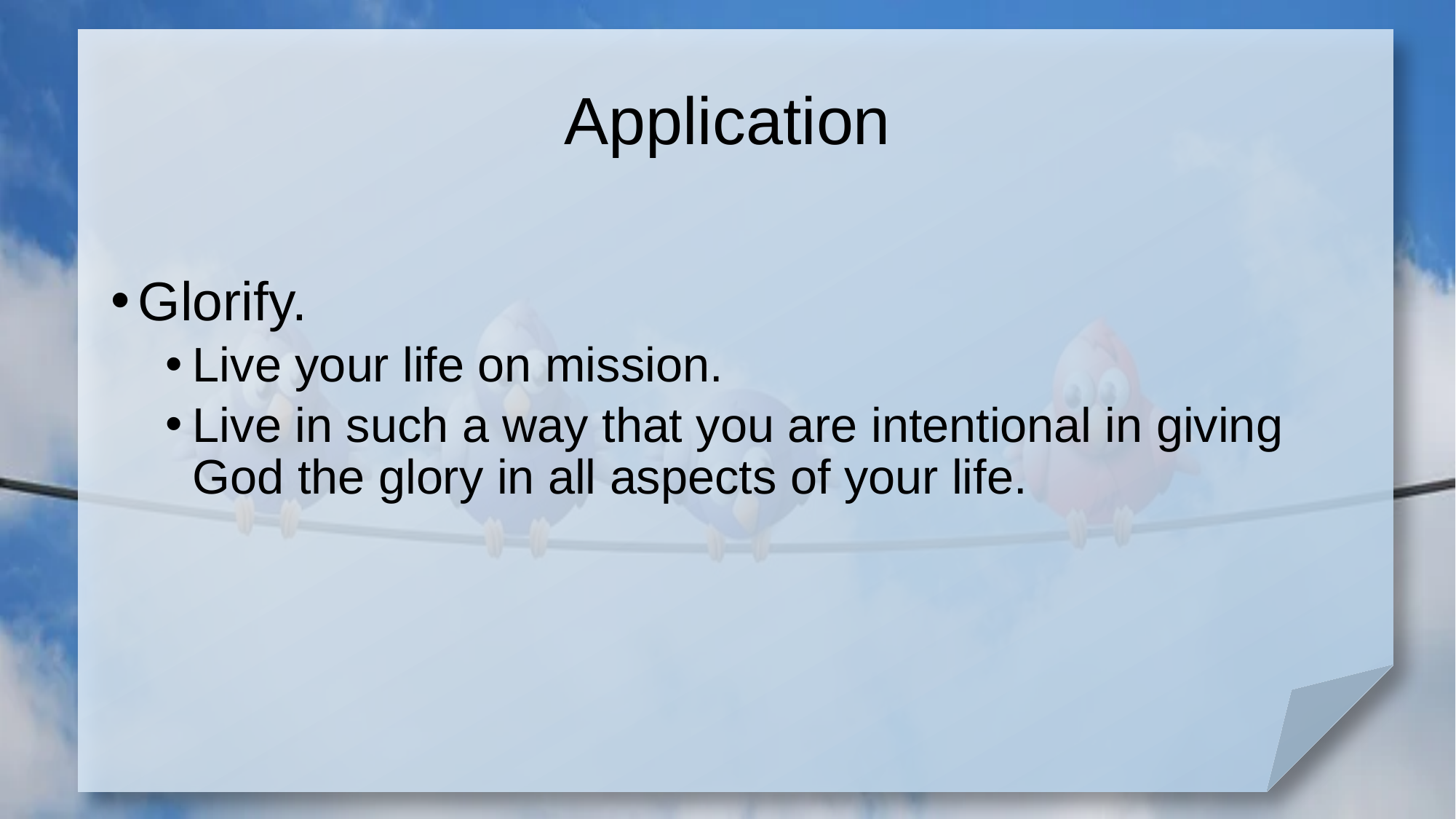

# Application
Glorify.
Live your life on mission.
Live in such a way that you are intentional in giving God the glory in all aspects of your life.